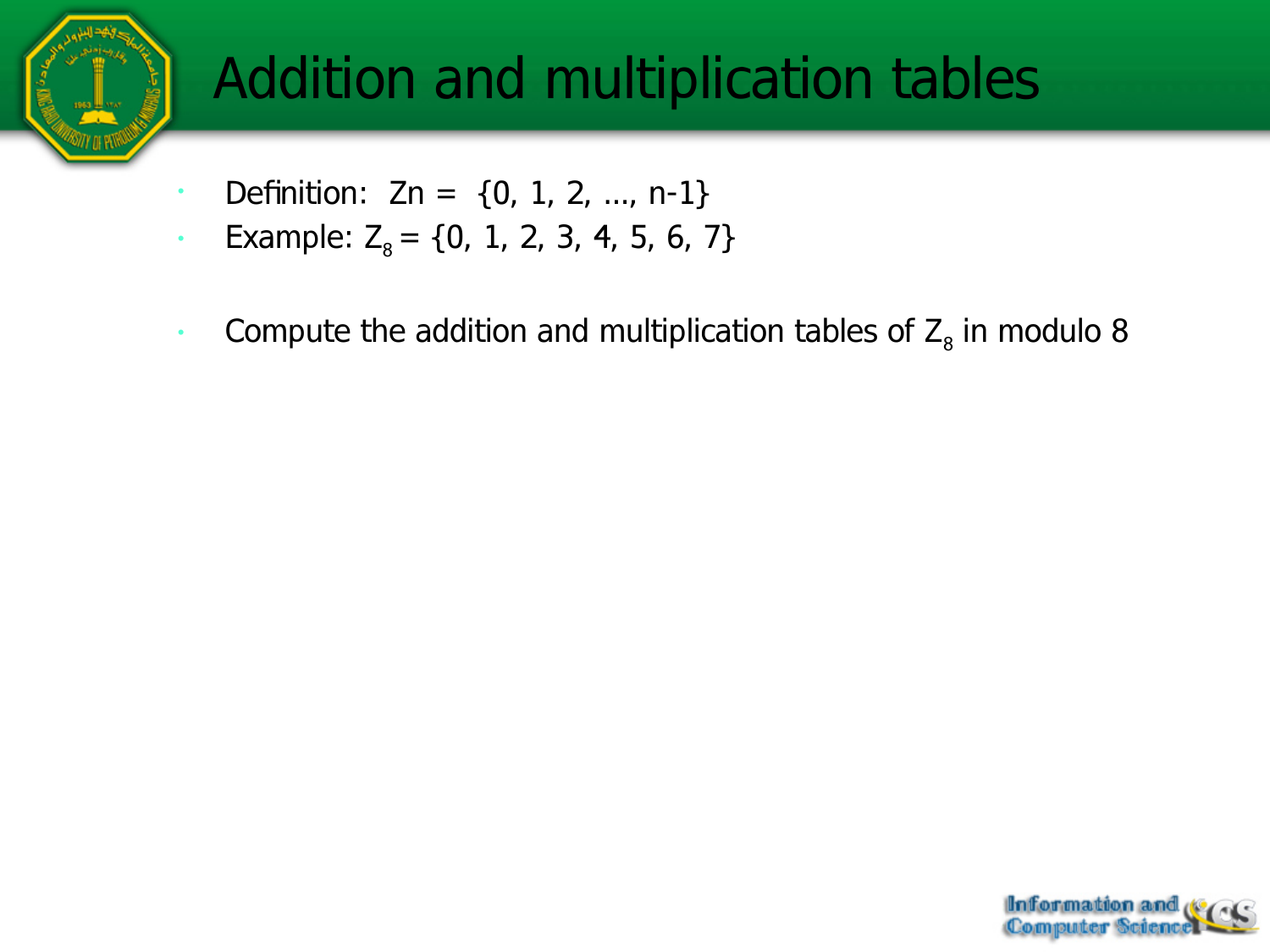

# Addition and multiplication tables
Definition:  Zn =  {0, 1, 2, …, n-1}
Example: Z8 = {0, 1, 2, 3, 4, 5, 6, 7}

Compute the addition and multiplication tables of Z8 in modulo 8